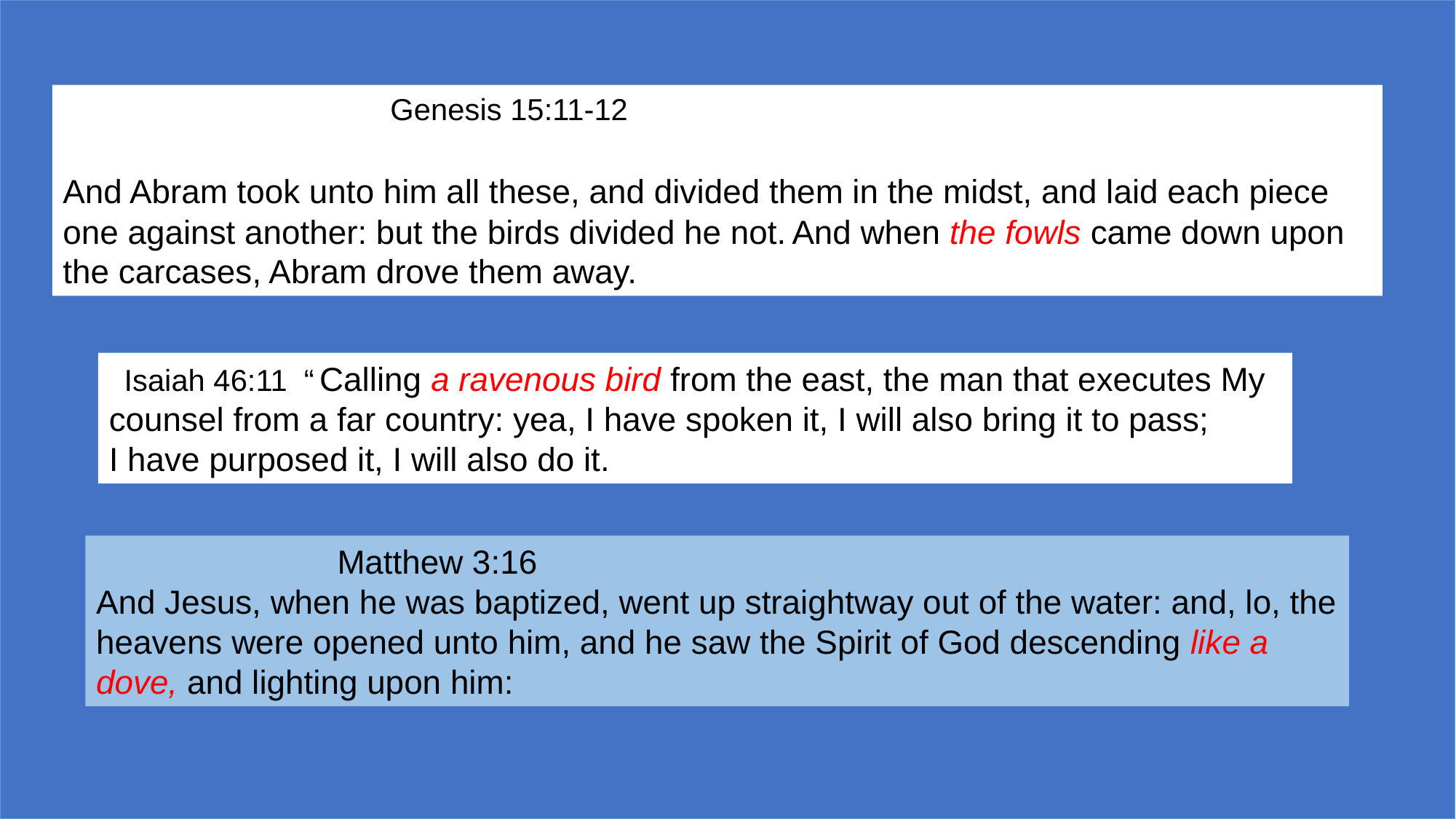

Genesis 15:11-12

And Abram took unto him all these, and divided them in the midst, and laid each piece one against another: but the birds divided he not. And when the fowls came down upon the carcases, Abram drove them away.
  Isaiah 46:11  “ Calling a ravenous bird from the east, the man that executes My counsel from a far country: yea, I have spoken it, I will also bring it to pass;
I have purposed it, I will also do it.
                          Matthew 3:16
And Jesus, when he was baptized, went up straightway out of the water: and, lo, the heavens were opened unto him, and he saw the Spirit of God descending like a dove, and lighting upon him: